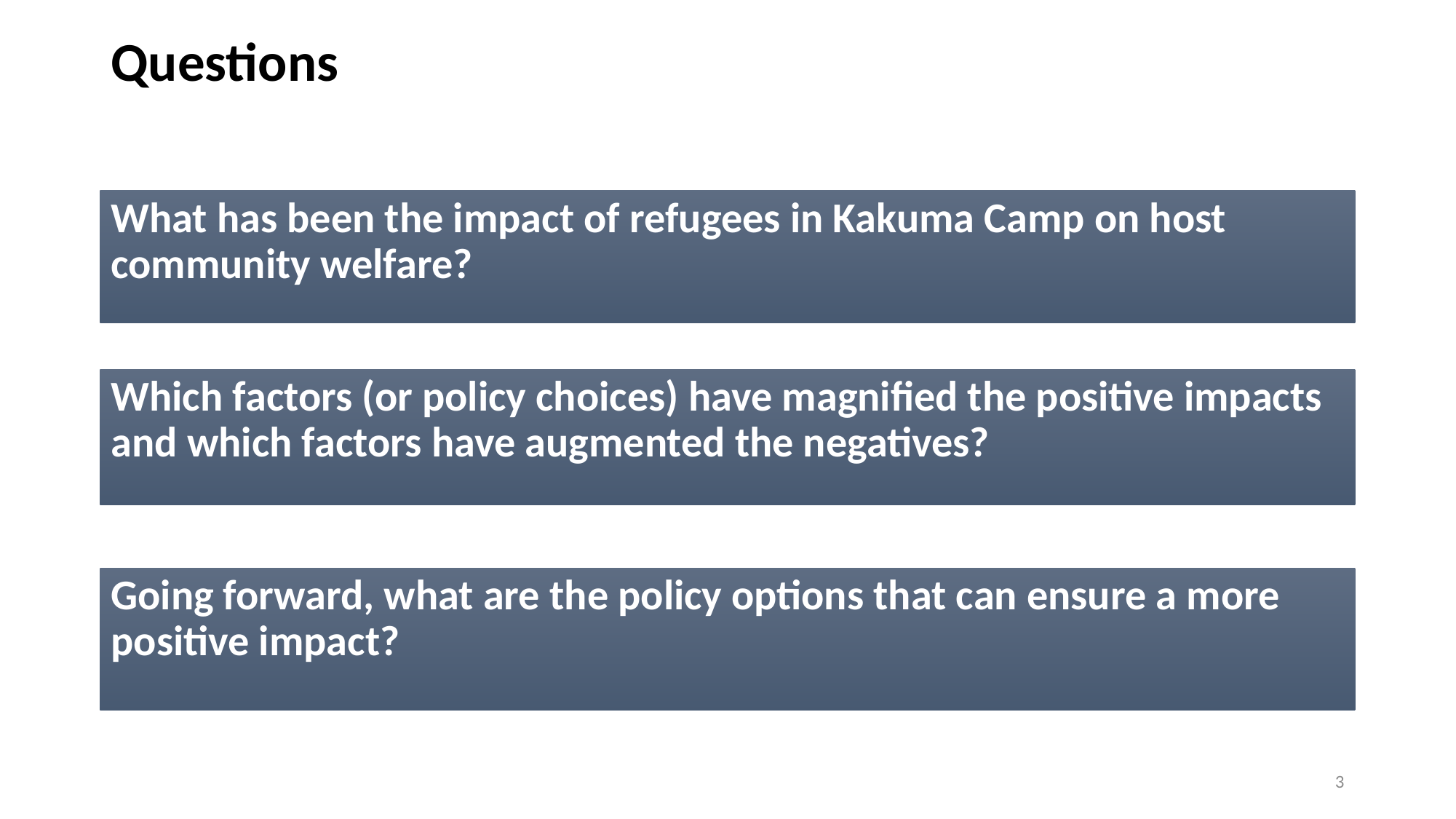

# Questions
What has been the impact of refugees in Kakuma Camp on host community welfare?
Which factors (or policy choices) have magnified the positive impacts and which factors have augmented the negatives?
Going forward, what are the policy options that can ensure a more positive impact?
3